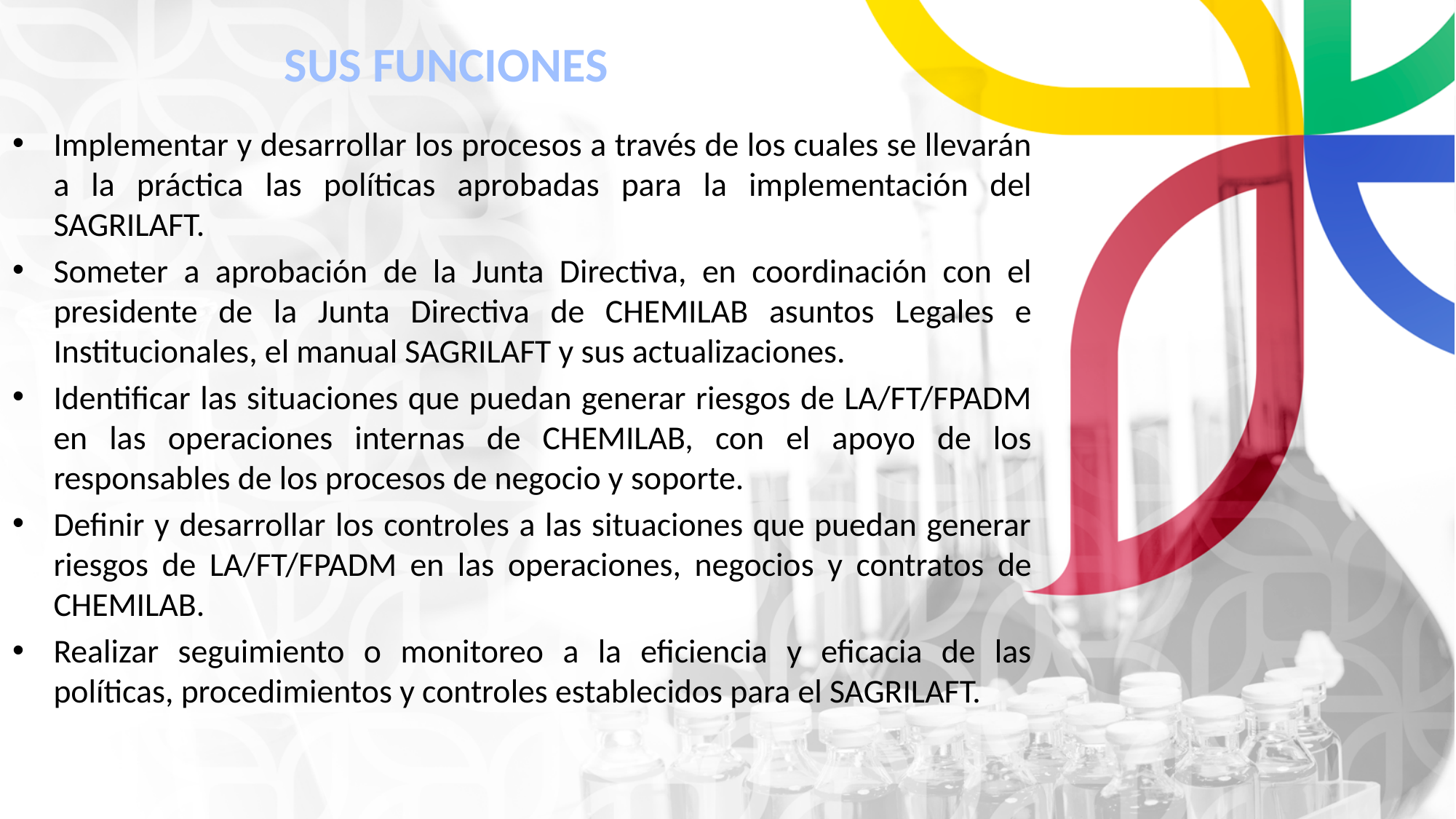

SUS FUNCIONES
Implementar y desarrollar los procesos a través de los cuales se llevarán a la práctica las políticas aprobadas para la implementación del SAGRILAFT.
Someter a aprobación de la Junta Directiva, en coordinación con el presidente de la Junta Directiva de CHEMILAB asuntos Legales e Institucionales, el manual SAGRILAFT y sus actualizaciones.
Identificar las situaciones que puedan generar riesgos de LA/FT/FPADM en las operaciones internas de CHEMILAB, con el apoyo de los responsables de los procesos de negocio y soporte.
Definir y desarrollar los controles a las situaciones que puedan generar riesgos de LA/FT/FPADM en las operaciones, negocios y contratos de CHEMILAB.
Realizar seguimiento o monitoreo a la eficiencia y eficacia de las políticas, procedimientos y controles establecidos para el SAGRILAFT.